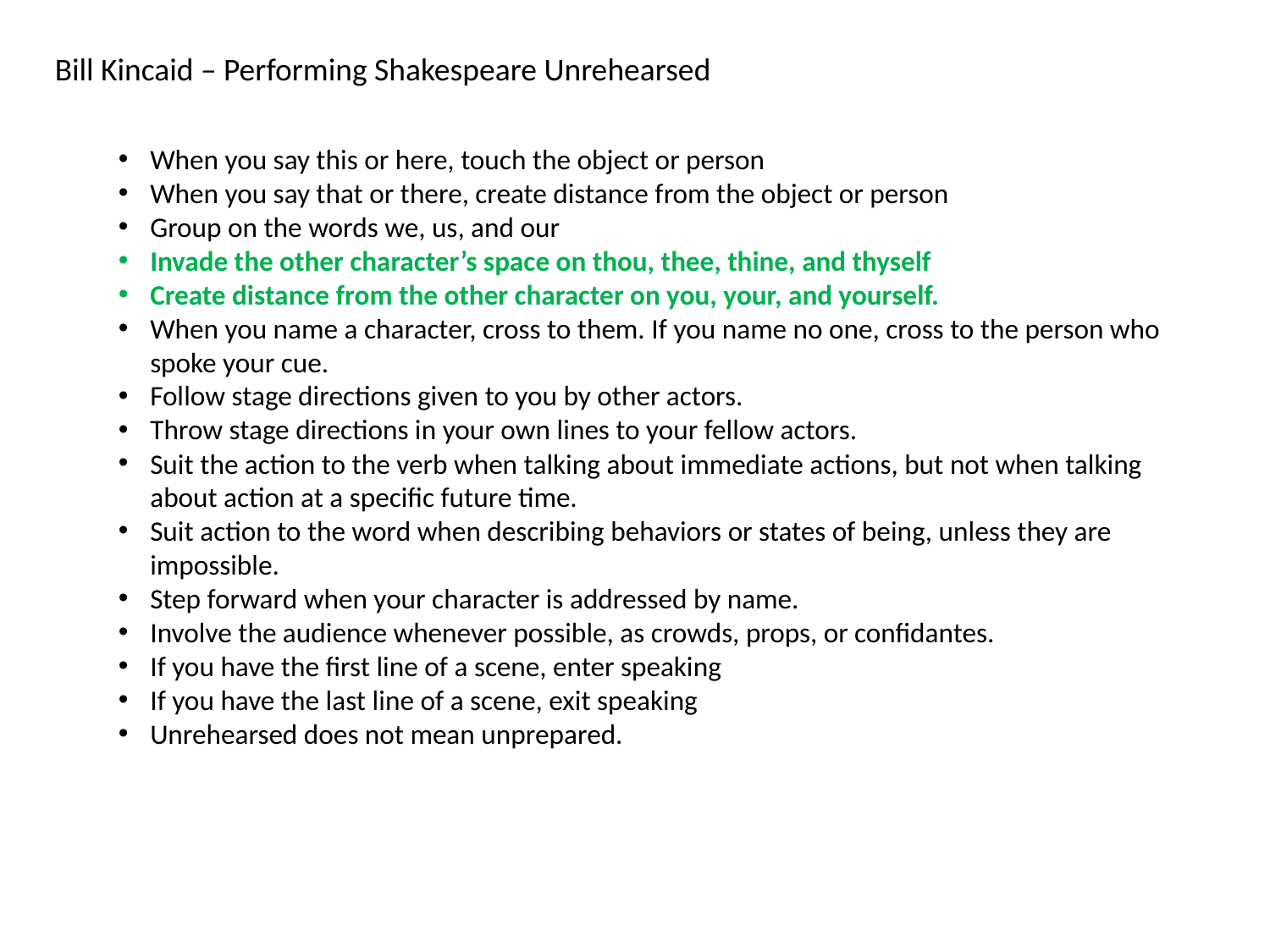

Bill Kincaid – Performing Shakespeare Unrehearsed

When you say this or here, touch the object or person
When you say that or there, create distance from the object or person
Group on the words we, us, and our
Invade the other character’s space on thou, thee, thine, and thyself
Create distance from the other character on you, your, and yourself.
When you name a character, cross to them. If you name no one, cross to the person who spoke your cue.
Follow stage directions given to you by other actors.
Throw stage directions in your own lines to your fellow actors.
Suit the action to the verb when talking about immediate actions, but not when talking about action at a specific future time.
Suit action to the word when describing behaviors or states of being, unless they are impossible.
Step forward when your character is addressed by name.
Involve the audience whenever possible, as crowds, props, or confidantes.
If you have the first line of a scene, enter speaking
If you have the last line of a scene, exit speaking
Unrehearsed does not mean unprepared.